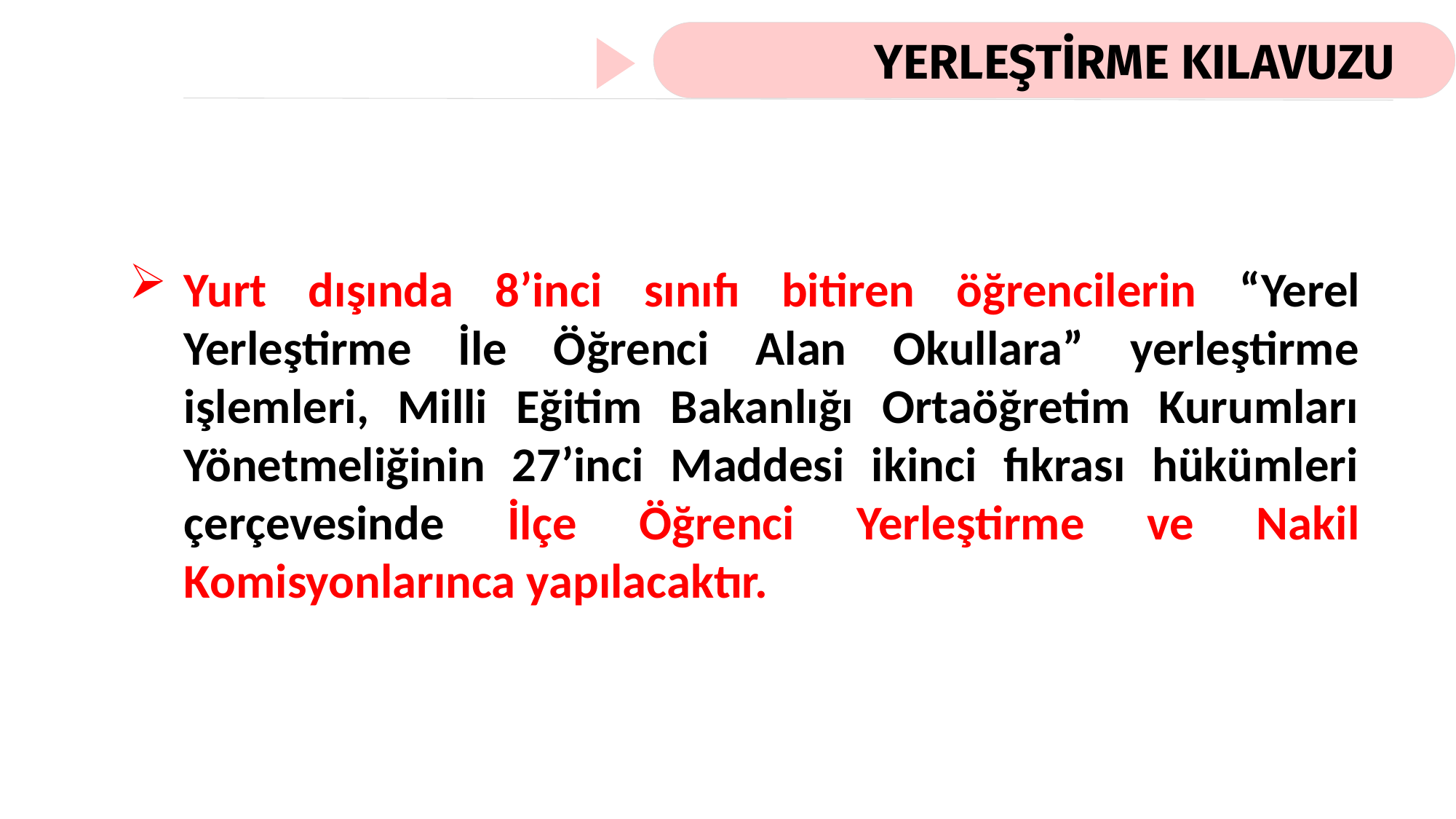

YERLEŞTİRME KILAVUZU

Yurt dışında 8’inci sınıfı bitiren öğrencilerin “Yerel Yerleştirme İle Öğrenci Alan Okullara” yerleştirme işlemleri, Milli Eğitim Bakanlığı Ortaöğretim Kurumları Yönetmeliğinin 27’inci Maddesi ikinci fıkrası hükümleri çerçevesinde İlçe Öğrenci Yerleştirme ve Nakil Komisyonlarınca yapılacaktır.